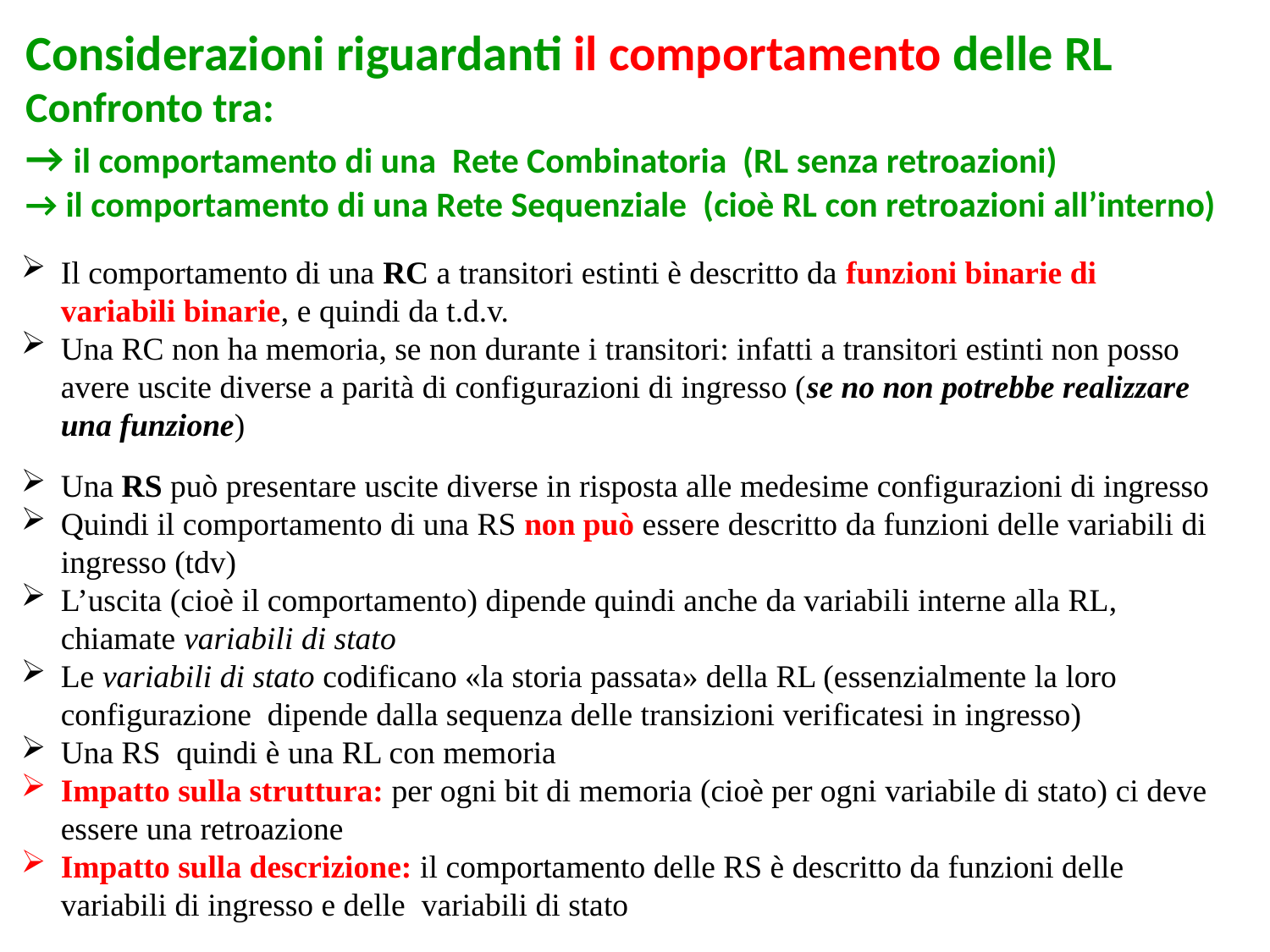

# Considerazioni riguardanti il comportamento delle RL Confronto tra: → il comportamento di una  Rete Combinatoria  (RL senza retroazioni) → il comportamento di una Rete Sequenziale  (cioè RL con retroazioni all’interno)
Il comportamento di una RC a transitori estinti è descritto da funzioni binarie di variabili binarie, e quindi da t.d.v.
Una RC non ha memoria, se non durante i transitori: infatti a transitori estinti non posso avere uscite diverse a parità di configurazioni di ingresso (se no non potrebbe realizzare una funzione)
Una RS può presentare uscite diverse in risposta alle medesime configurazioni di ingresso
Quindi il comportamento di una RS non può essere descritto da funzioni delle variabili di ingresso (tdv)
L’uscita (cioè il comportamento) dipende quindi anche da variabili interne alla RL, chiamate variabili di stato
Le variabili di stato codificano «la storia passata» della RL (essenzialmente la loro configurazione  dipende dalla sequenza delle transizioni verificatesi in ingresso)
Una RS  quindi è una RL con memoria
Impatto sulla struttura: per ogni bit di memoria (cioè per ogni variabile di stato) ci deve essere una retroazione
Impatto sulla descrizione: il comportamento delle RS è descritto da funzioni delle variabili di ingresso e delle  variabili di stato